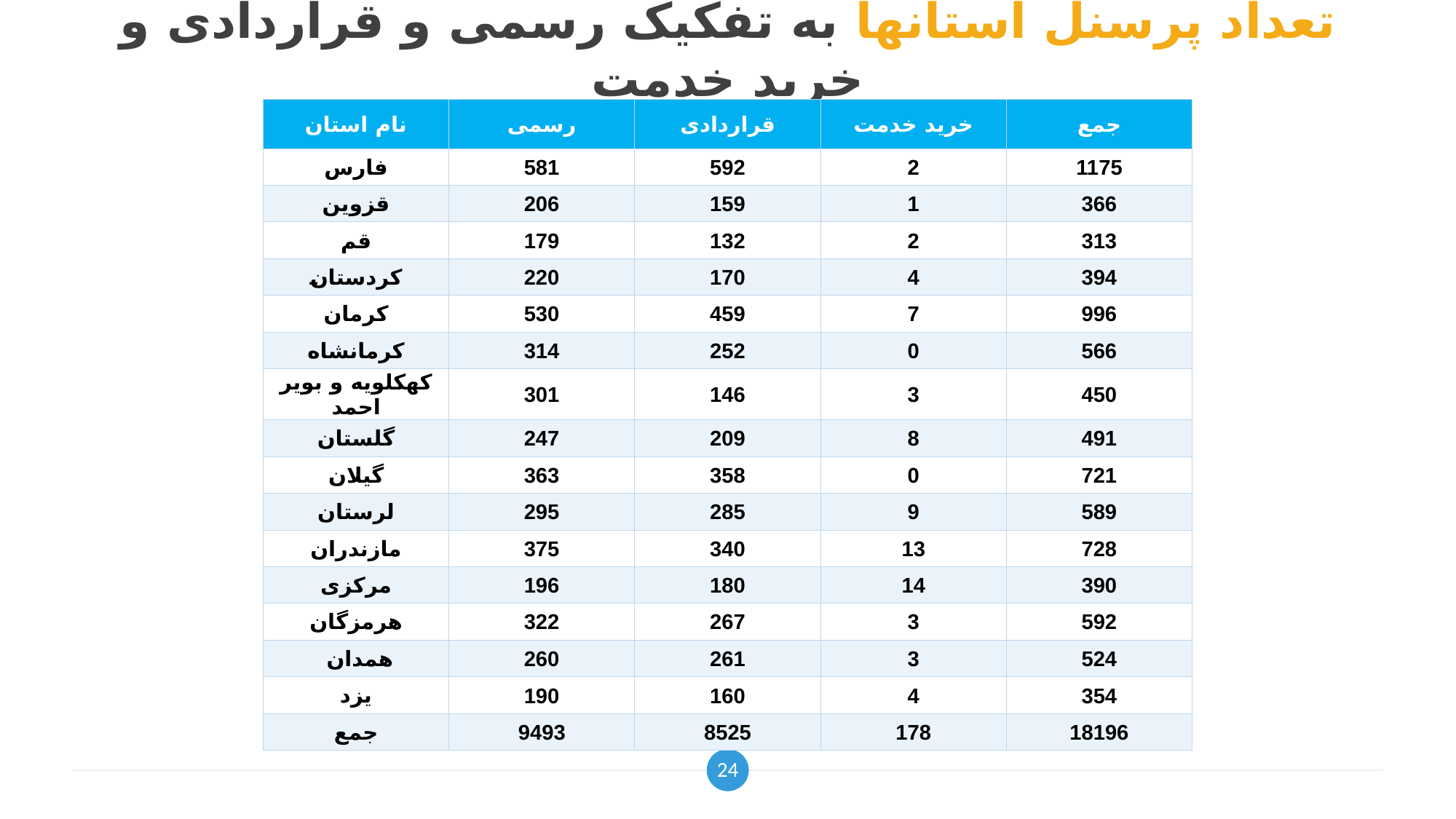

# تعداد پرسنل استانها به تفکیک رسمی و قراردادی و خرید خدمت
| نام استان | رسمی | قراردادی | خرید خدمت | جمع |
| --- | --- | --- | --- | --- |
| فارس | 581 | 592 | 2 | 1175 |
| قزوین | 206 | 159 | 1 | 366 |
| قم | 179 | 132 | 2 | 313 |
| کردستان | 220 | 170 | 4 | 394 |
| کرمان | 530 | 459 | 7 | 996 |
| کرمانشاه | 314 | 252 | 0 | 566 |
| کهکلویه و بویر احمد | 301 | 146 | 3 | 450 |
| گلستان | 247 | 209 | 8 | 491 |
| گیلان | 363 | 358 | 0 | 721 |
| لرستان | 295 | 285 | 9 | 589 |
| مازندران | 375 | 340 | 13 | 728 |
| مرکزی | 196 | 180 | 14 | 390 |
| هرمزگان | 322 | 267 | 3 | 592 |
| همدان | 260 | 261 | 3 | 524 |
| یزد | 190 | 160 | 4 | 354 |
| جمع | 9493 | 8525 | 178 | 18196 |
24